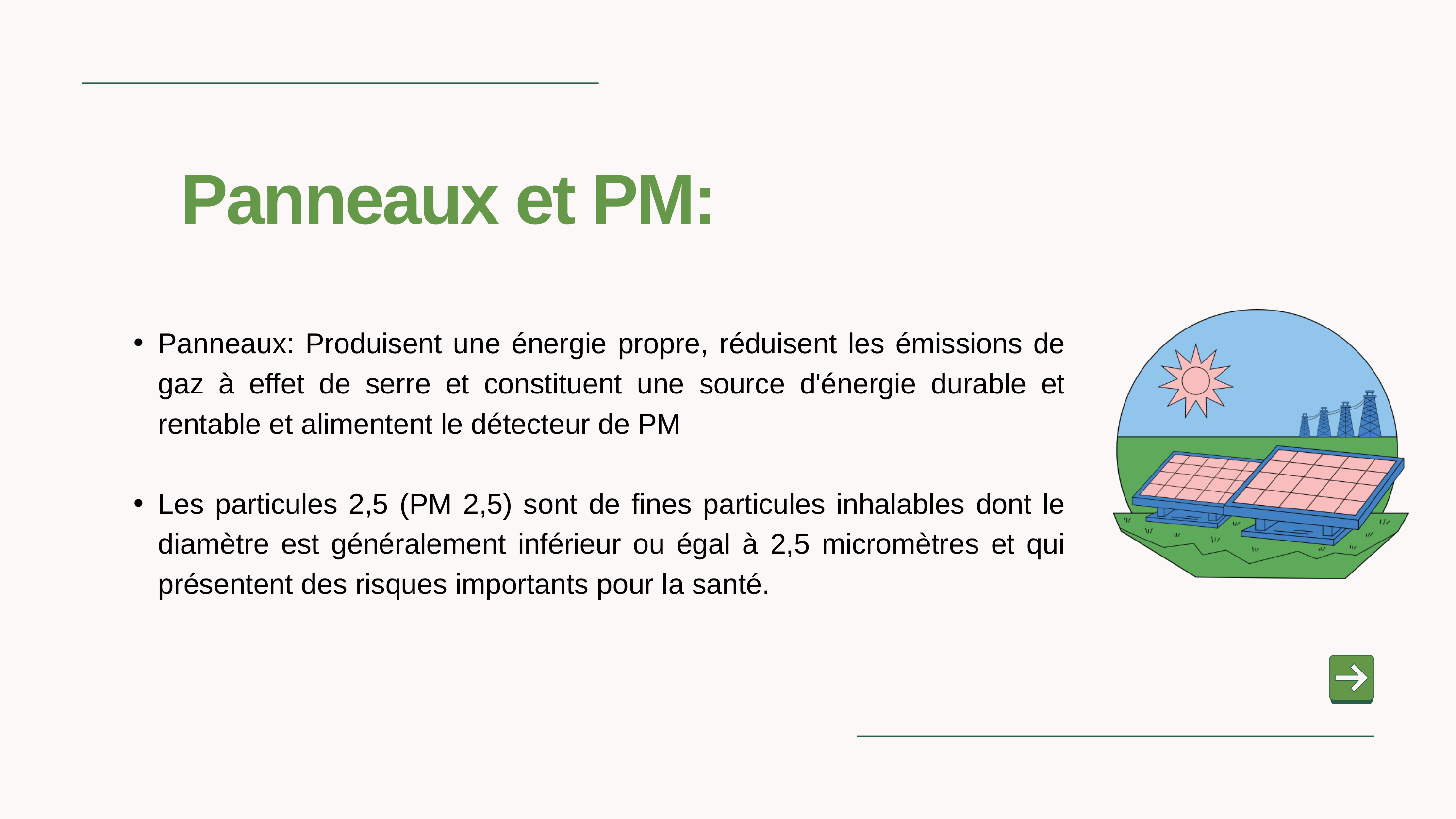

Panneaux et PM:

Panneaux: Produisent une énergie propre, réduisent les émissions de gaz à effet de serre et constituent une source d'énergie durable et rentable et alimentent le détecteur de PM

Les particules 2,5 (PM 2,5) sont de fines particules inhalables dont le diamètre est généralement inférieur ou égal à 2,5 micromètres et qui présentent des risques importants pour la santé.